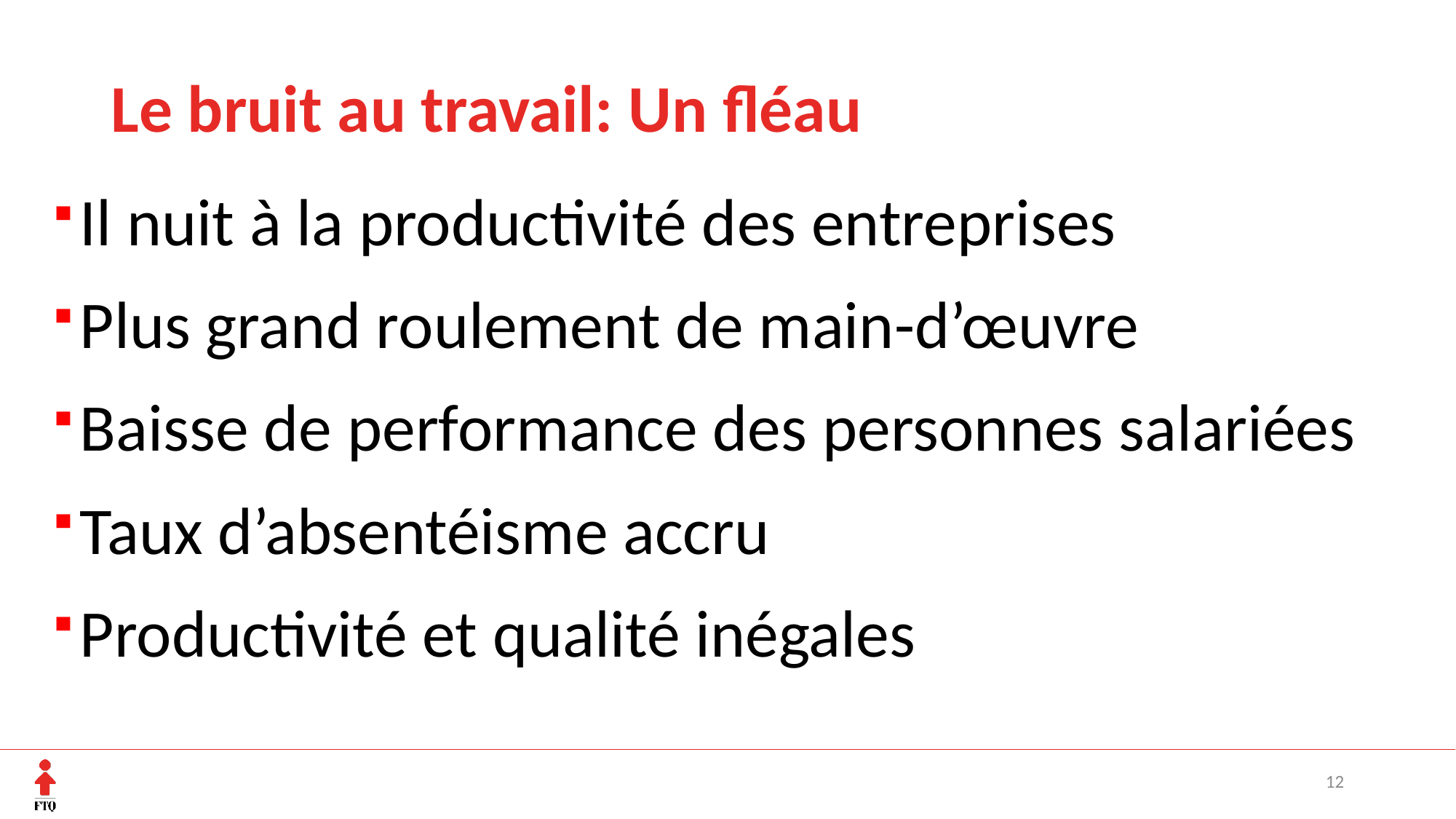

# Le bruit au travail: Un fléau
Il nuit à la productivité des entreprises
Plus grand roulement de main-d’œuvre
Baisse de performance des personnes salariées
Taux d’absentéisme accru
Productivité et qualité inégales

12